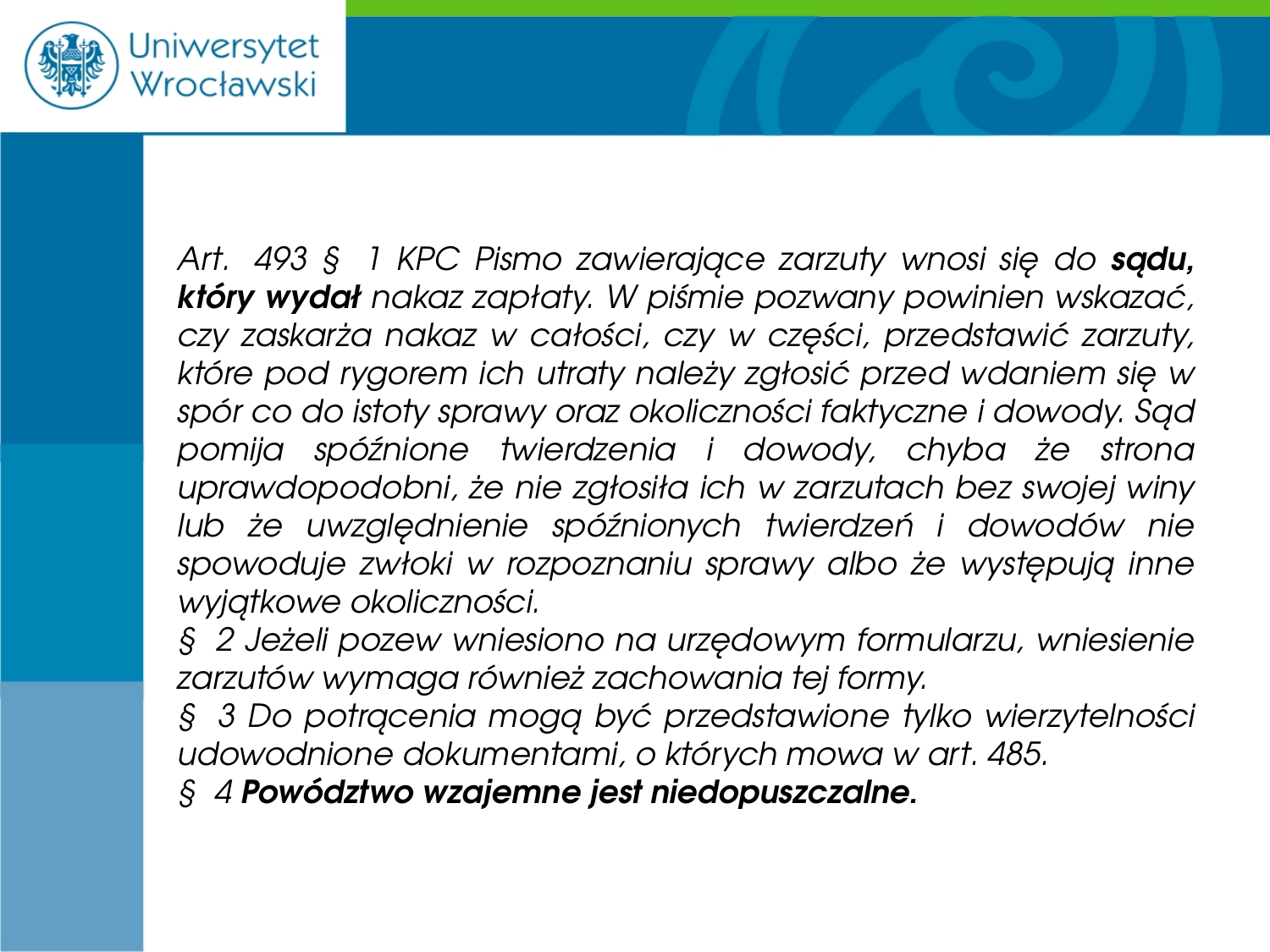

#

Art.  493 §  1 KPC Pismo zawierające zarzuty wnosi się do sądu, który wydał nakaz zapłaty. W piśmie pozwany powinien wskazać, czy zaskarża nakaz w całości, czy w części, przedstawić zarzuty, które pod rygorem ich utraty należy zgłosić przed wdaniem się w spór co do istoty sprawy oraz okoliczności faktyczne i dowody. Sąd pomija spóźnione twierdzenia i dowody, chyba że strona uprawdopodobni, że nie zgłosiła ich w zarzutach bez swojej winy lub że uwzględnienie spóźnionych twierdzeń i dowodów nie spowoduje zwłoki w rozpoznaniu sprawy albo że występują inne wyjątkowe okoliczności.
§  2 Jeżeli pozew wniesiono na urzędowym formularzu, wniesienie zarzutów wymaga również zachowania tej formy.
§  3 Do potrącenia mogą być przedstawione tylko wierzytelności udowodnione dokumentami, o których mowa w art. 485.
§  4 Powództwo wzajemne jest niedopuszczalne.